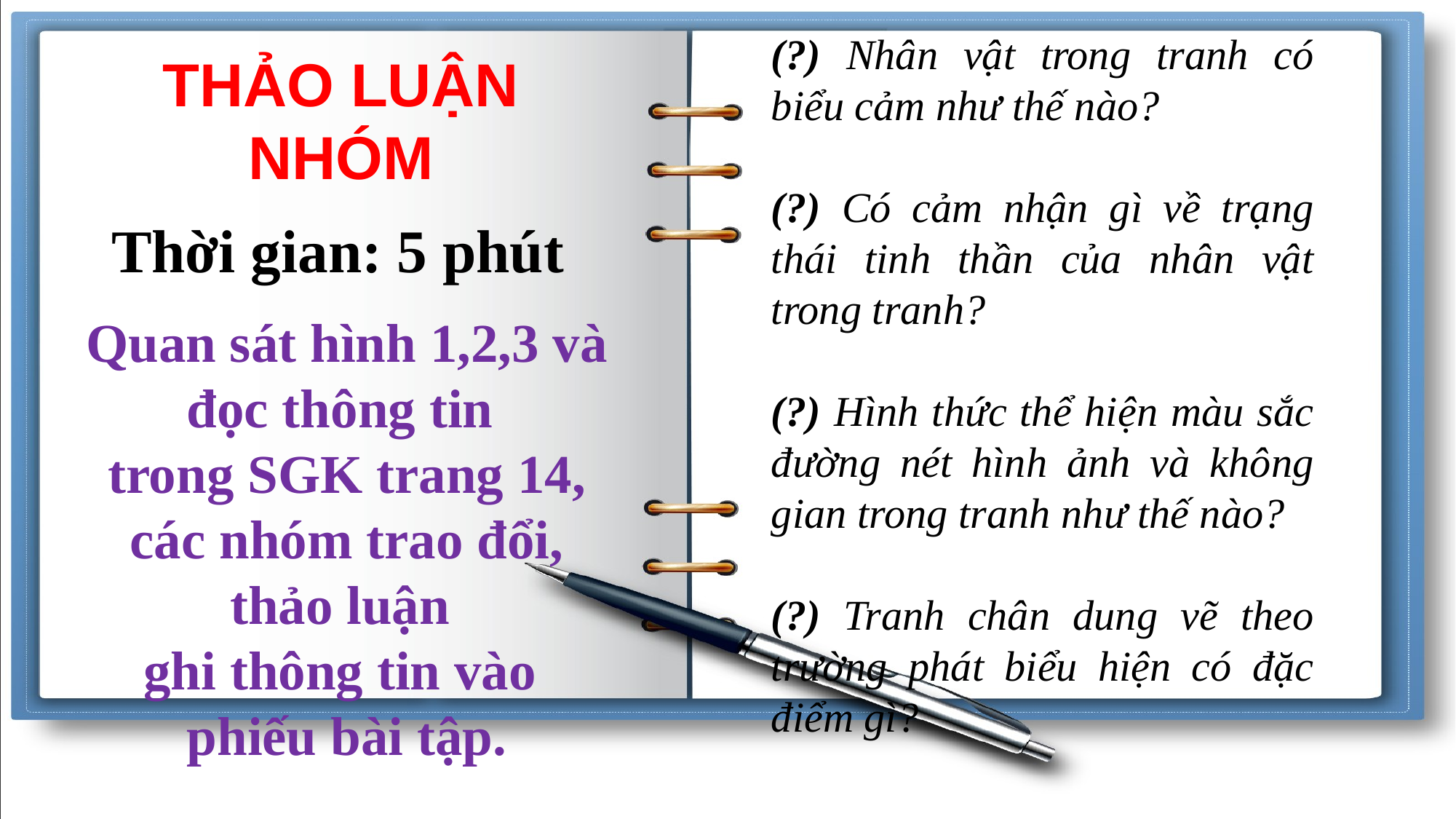

(?) Nhân vật trong tranh có biểu cảm như thế nào?

(?) Có cảm nhận gì về trạng thái tinh thần của nhân vật trong tranh?

(?) Hình thức thể hiện màu sắc đường nét hình ảnh và không gian trong tranh như thế nào?

(?) Tranh chân dung vẽ theo trường phát biểu hiện có đặc điểm gì?

THẢO LUẬN
NHÓM
Thời gian: 5 phút
Quan sát hình 1,2,3 và đọc thông tin
trong SGK trang 14, các nhóm trao đổi, thảo luận
ghi thông tin vào
phiếu bài tập.